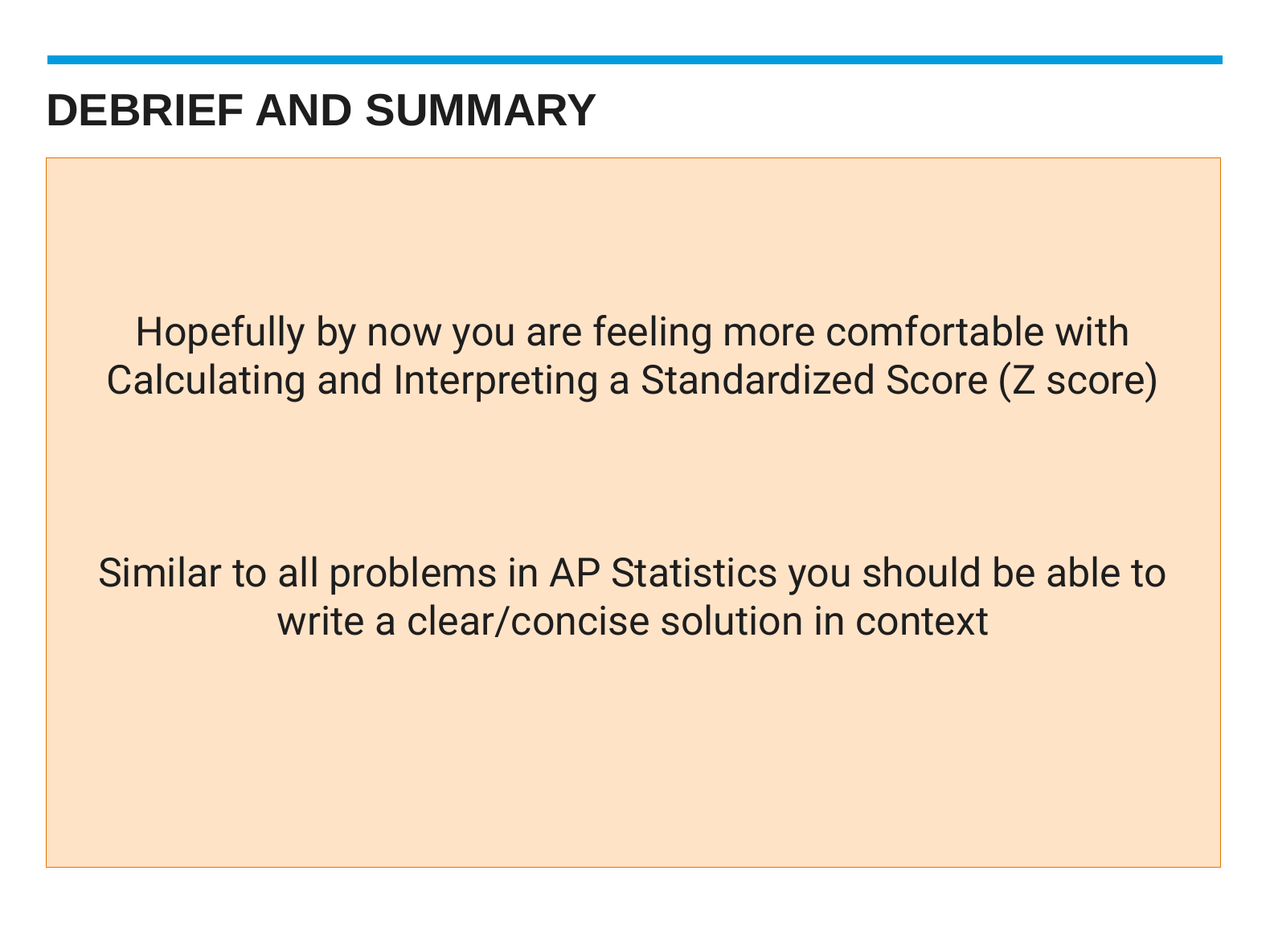

# DEBRIEF AND SUMMARY

Hopefully by now you are feeling more comfortable with Calculating and Interpreting a Standardized Score (Z score)

Similar to all problems in AP Statistics you should be able to write a clear/concise solution in context